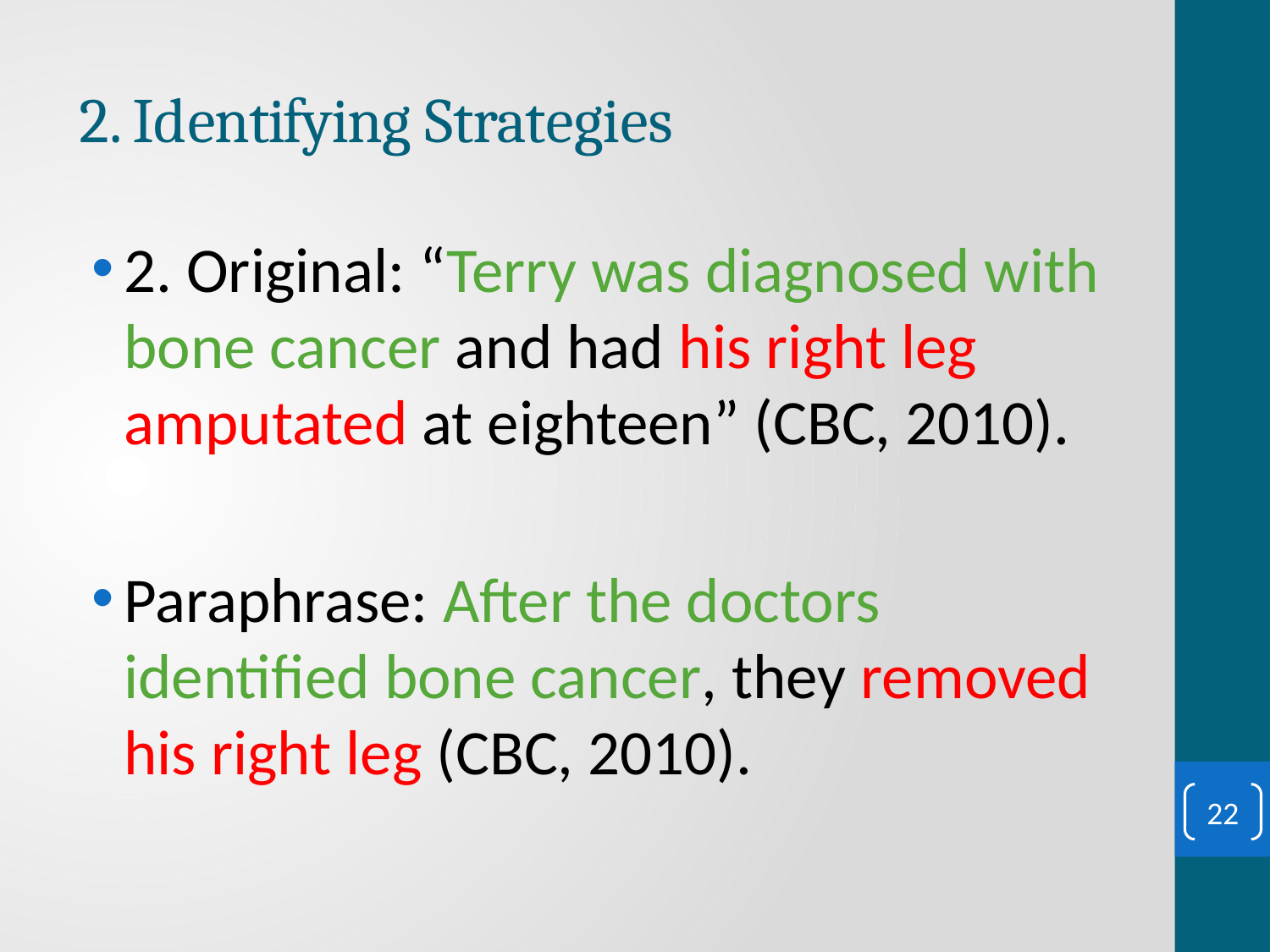

# 2. Identifying Strategies
2. Original: “Terry was diagnosed with bone cancer and had his right leg amputated at eighteen” (CBC, 2010).

Paraphrase: After the doctors identified bone cancer, they removed his right leg (CBC, 2010).

22